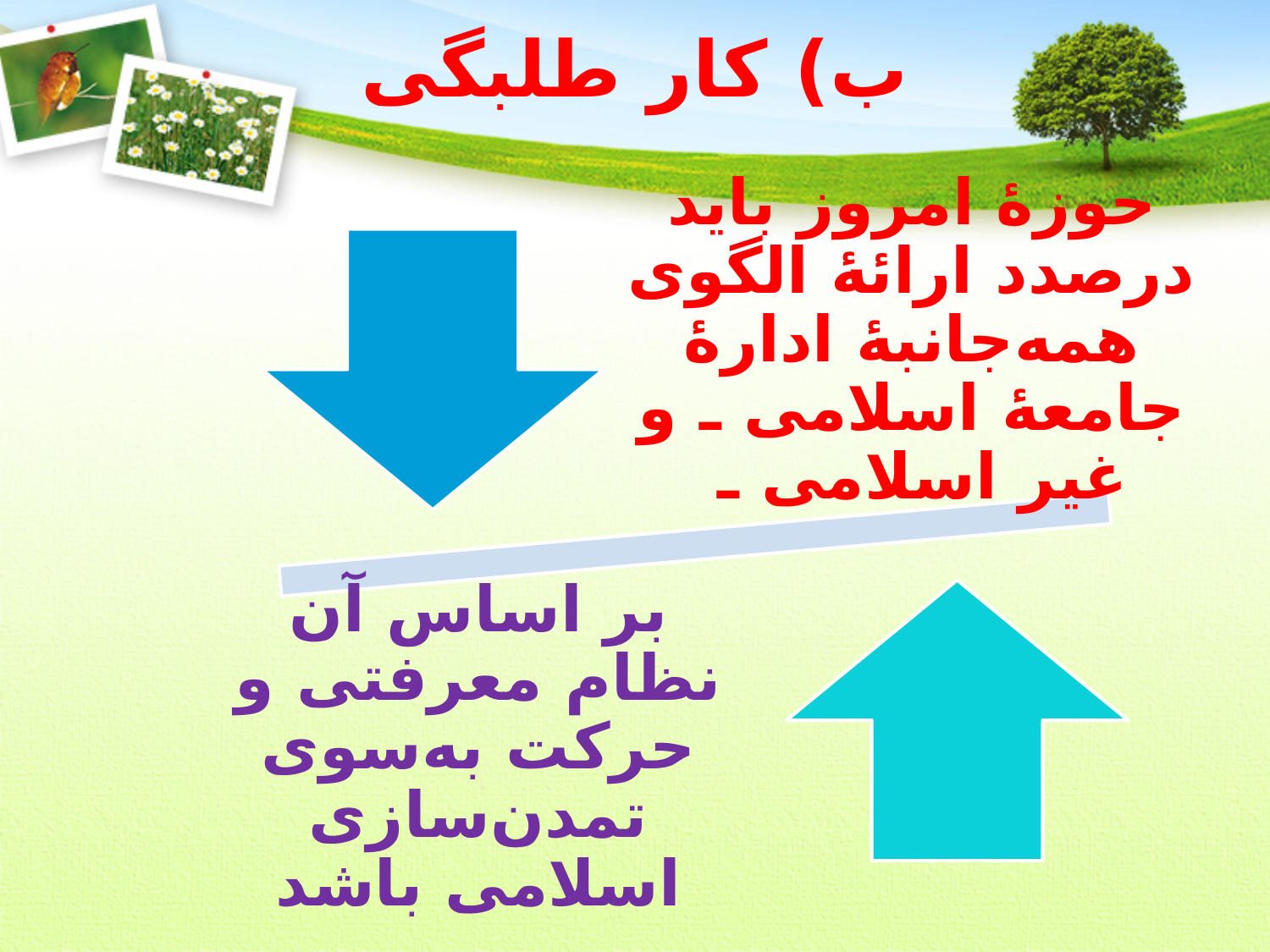

# ب) کار طلبگی
حوزۀ امروز باید درصدد ارائۀ الگوی همه‌جانبۀ ادارۀ جامعۀ اسلامی ـ و غیر اسلامی ـ
بر اساس آن نظام معرفتی و حرکت به‌سوی تمدن‌سازی اسلامی باشد